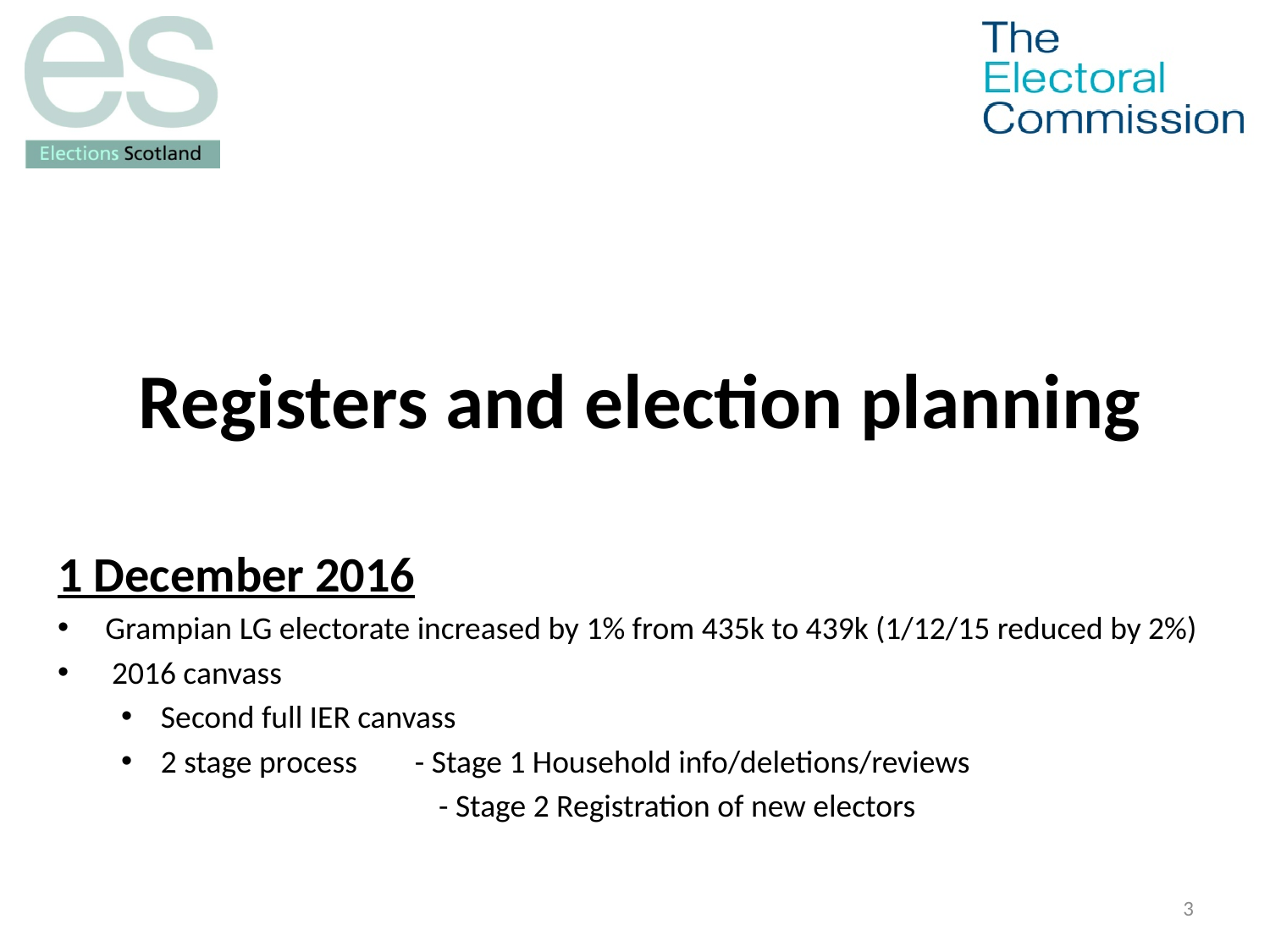

# Registers and election planning
1 December 2016
Grampian LG electorate increased by 1% from 435k to 439k (1/12/15 reduced by 2%)
  2016 canvass
Second full IER canvass
2 stage process 	- Stage 1 Household info/deletions/reviews
			- Stage 2 Registration of new electors

3